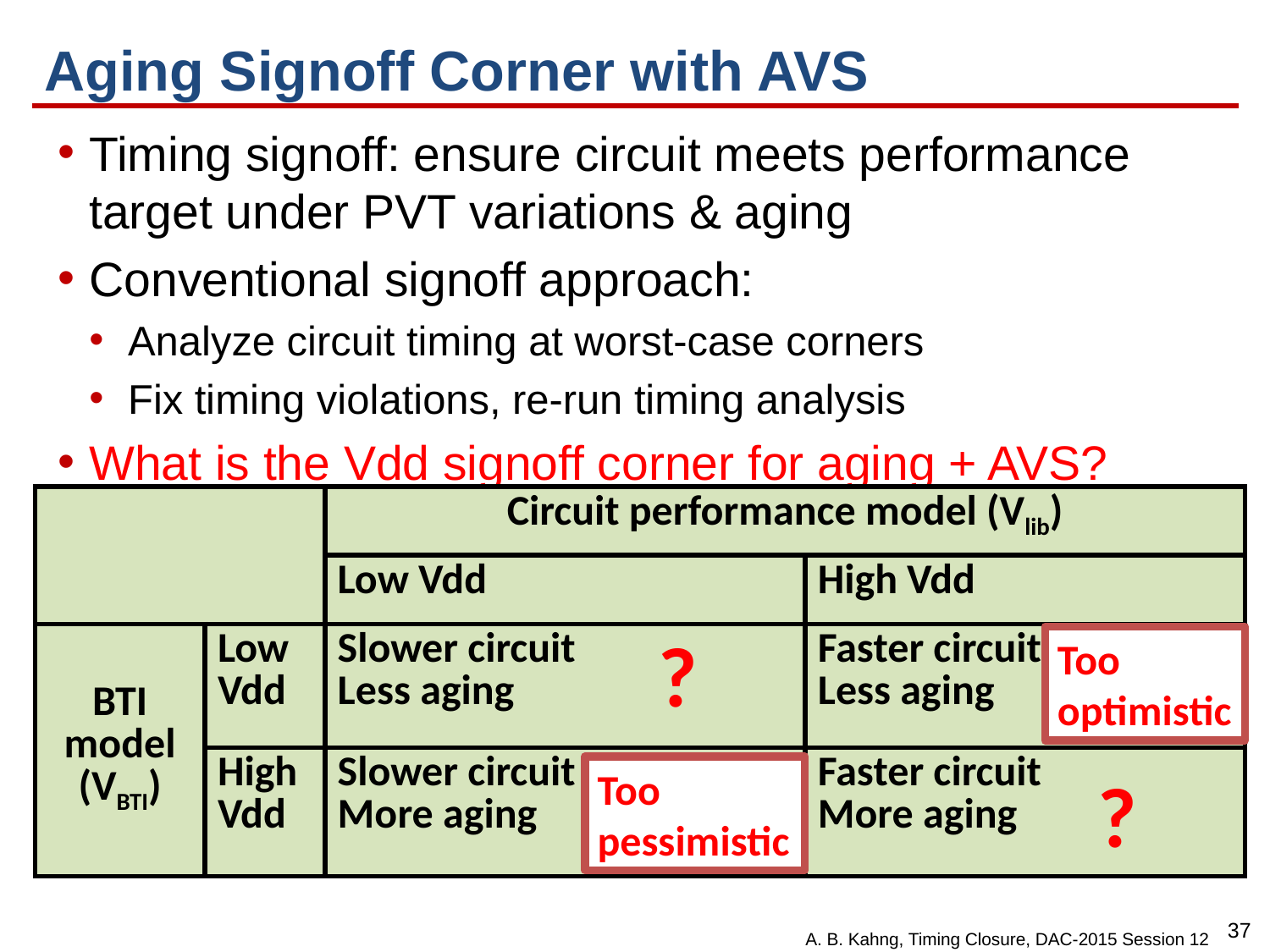

# Aging Signoff Corner with AVS
Timing signoff: ensure circuit meets performance target under PVT variations & aging
Conventional signoff approach:
Analyze circuit timing at worst-case corners
Fix timing violations, re-run timing analysis
What is the Vdd signoff corner for aging + AVS?
|  |  | Circuit performance model (Vlib) |  |
| --- | --- | --- | --- |
|  |  | Low Vdd | High Vdd |
| BTI model (VBTI) | Low Vdd | Slower circuit Less aging | Faster circuit Less aging |
|  | High Vdd | Slower circuit More aging | Faster circuit More aging |
?
Too optimistic
Too pessimistic
?